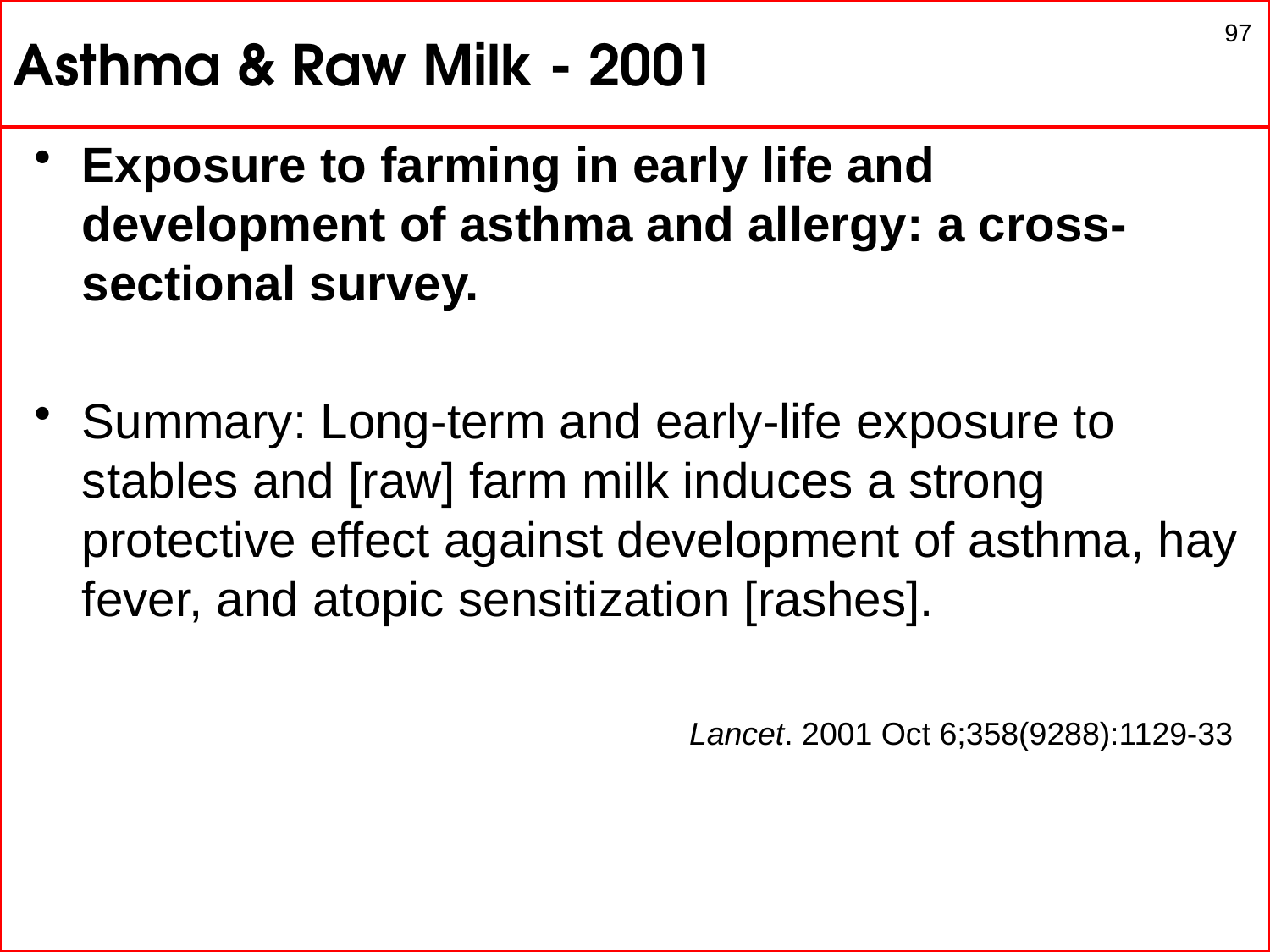

# Asthma & Raw Milk - 2001
97
Exposure to farming in early life and development of asthma and allergy: a cross-sectional survey.

Summary: Long-term and early-life exposure to stables and [raw] farm milk induces a strong protective effect against development of asthma, hay fever, and atopic sensitization [rashes].
Lancet. 2001 Oct 6;358(9288):1129-33